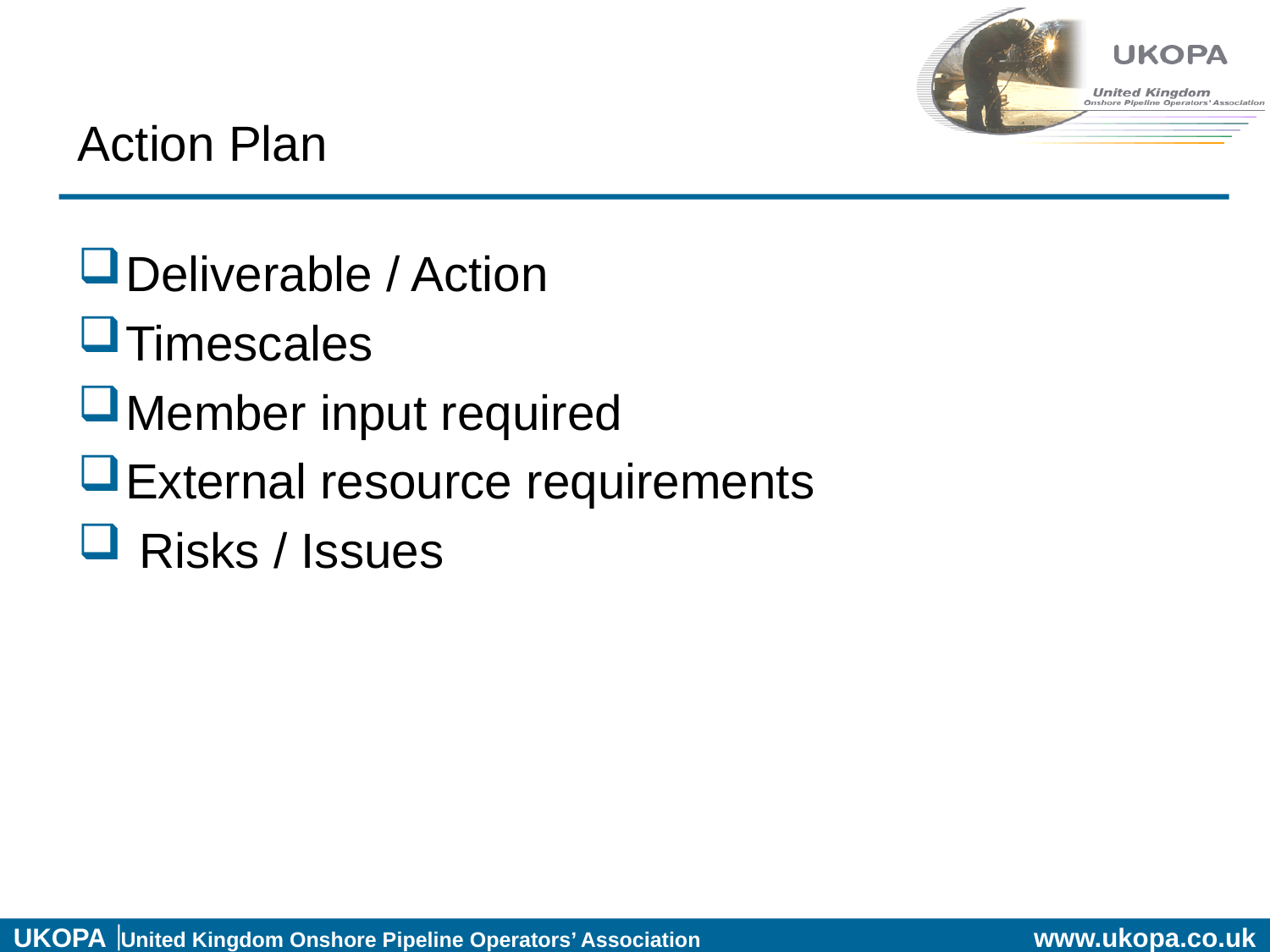

# Action Plan
Deliverable / Action
Timescales
Member input required
External resource requirements
 Risks / Issues